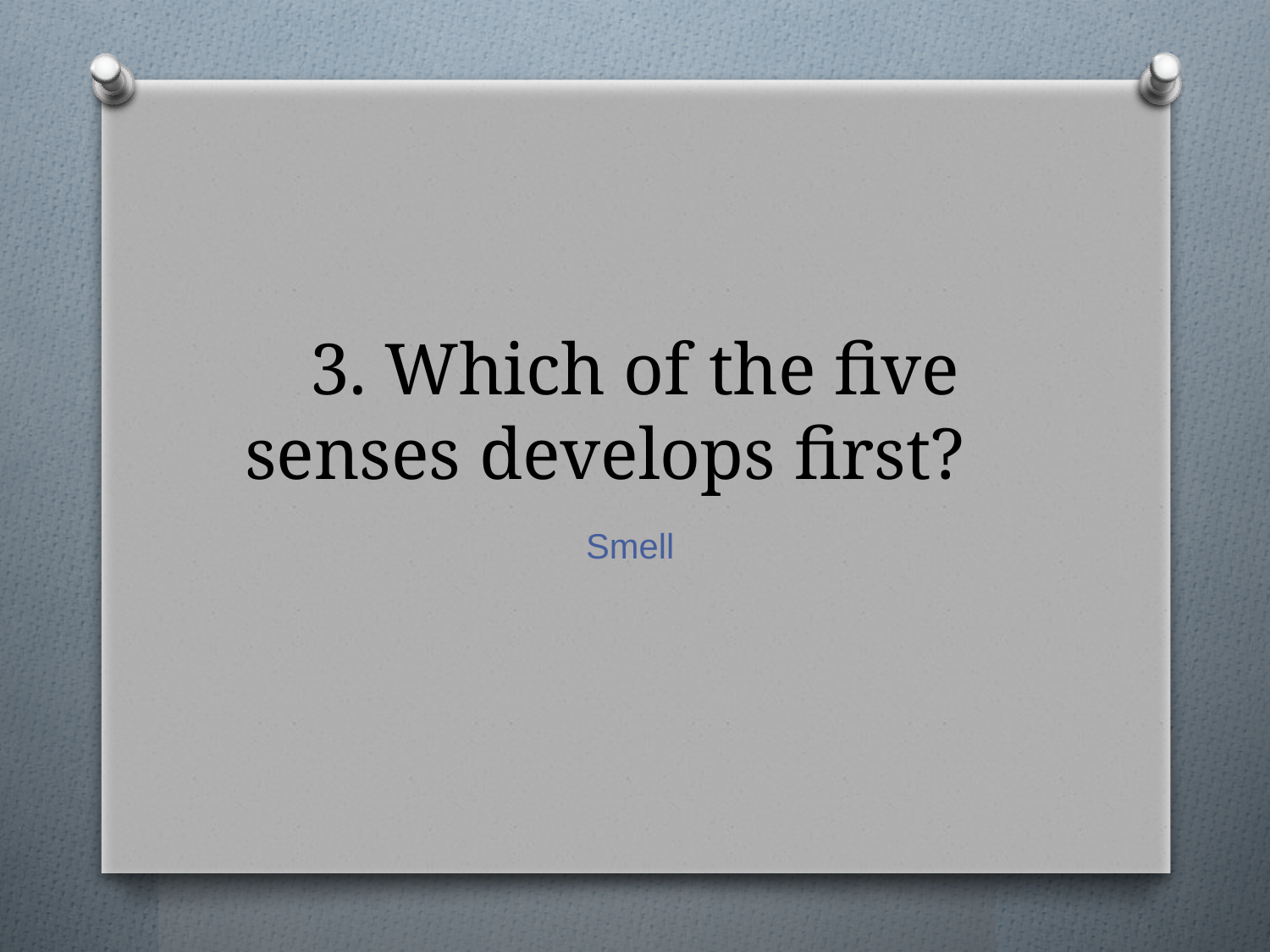

# 3. Which of the five senses develops first?
Smell